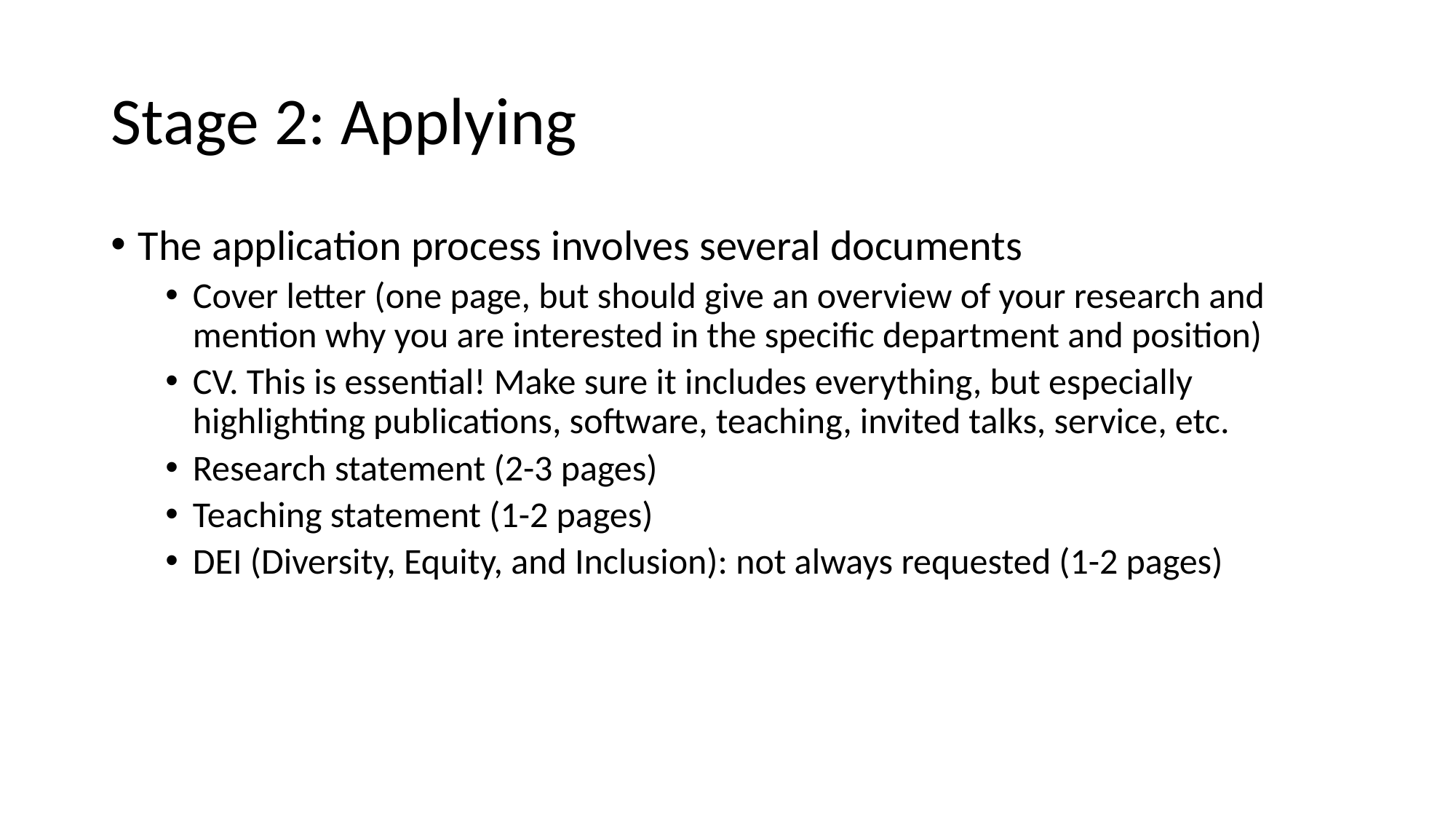

# Stage 2: Applying
The application process involves several documents
Cover letter (one page, but should give an overview of your research and mention why you are interested in the specific department and position)
CV. This is essential! Make sure it includes everything, but especially highlighting publications, software, teaching, invited talks, service, etc.
Research statement (2-3 pages)
Teaching statement (1-2 pages)
DEI (Diversity, Equity, and Inclusion): not always requested (1-2 pages)